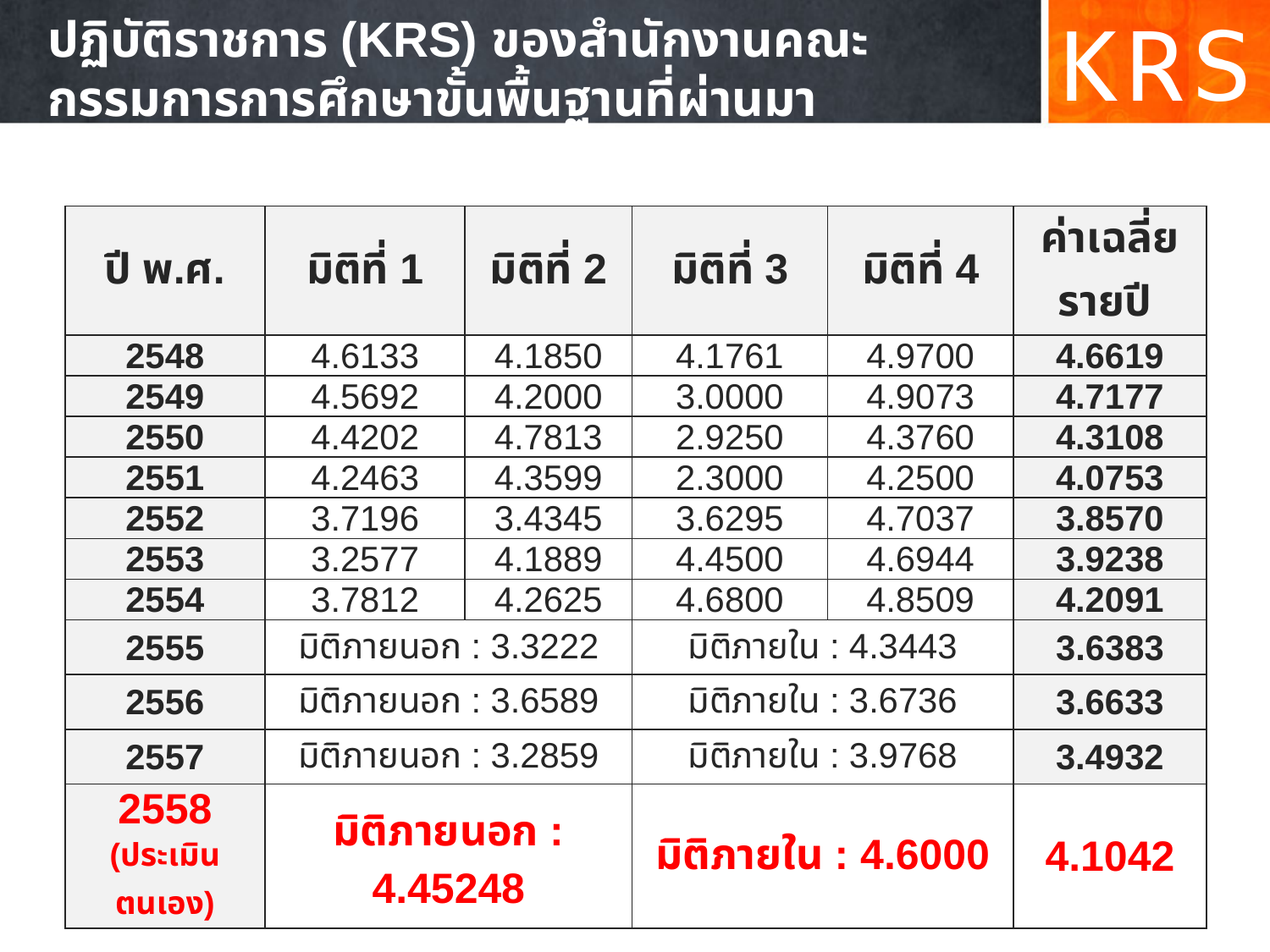

KRS
# ผลการดำเนินงานตัวชี้วัดตามคำรับรองการปฏิบัติราชการ (KRS) ของสำนักงานคณะกรรมการการศึกษาขั้นพื้นฐานที่ผ่านมา
| ปี พ.ศ. | มิติที่ 1 | มิติที่ 2 | มิติที่ 3 | มิติที่ 4 | ค่าเฉลี่ยรายปี |
| --- | --- | --- | --- | --- | --- |
| 2548 | 4.6133 | 4.1850 | 4.1761 | 4.9700 | 4.6619 |
| 2549 | 4.5692 | 4.2000 | 3.0000 | 4.9073 | 4.7177 |
| 2550 | 4.4202 | 4.7813 | 2.9250 | 4.3760 | 4.3108 |
| 2551 | 4.2463 | 4.3599 | 2.3000 | 4.2500 | 4.0753 |
| 2552 | 3.7196 | 3.4345 | 3.6295 | 4.7037 | 3.8570 |
| 2553 | 3.2577 | 4.1889 | 4.4500 | 4.6944 | 3.9238 |
| 2554 | 3.7812 | 4.2625 | 4.6800 | 4.8509 | 4.2091 |
| 2555 | มิติภายนอก : 3.3222 |  | มิติภายใน : 4.3443 |  | 3.6383 |
| 2556 | มิติภายนอก : 3.6589 |  | มิติภายใน : 3.6736 |  | 3.6633 |
| 2557 | มิติภายนอก : 3.2859 |  | มิติภายใน : 3.9768 |  | 3.4932 |
| 2558 (ประเมินตนเอง) | มิติภายนอก : 4.45248 |  | มิติภายใน : 4.6000 |  | 4.1042 |
4